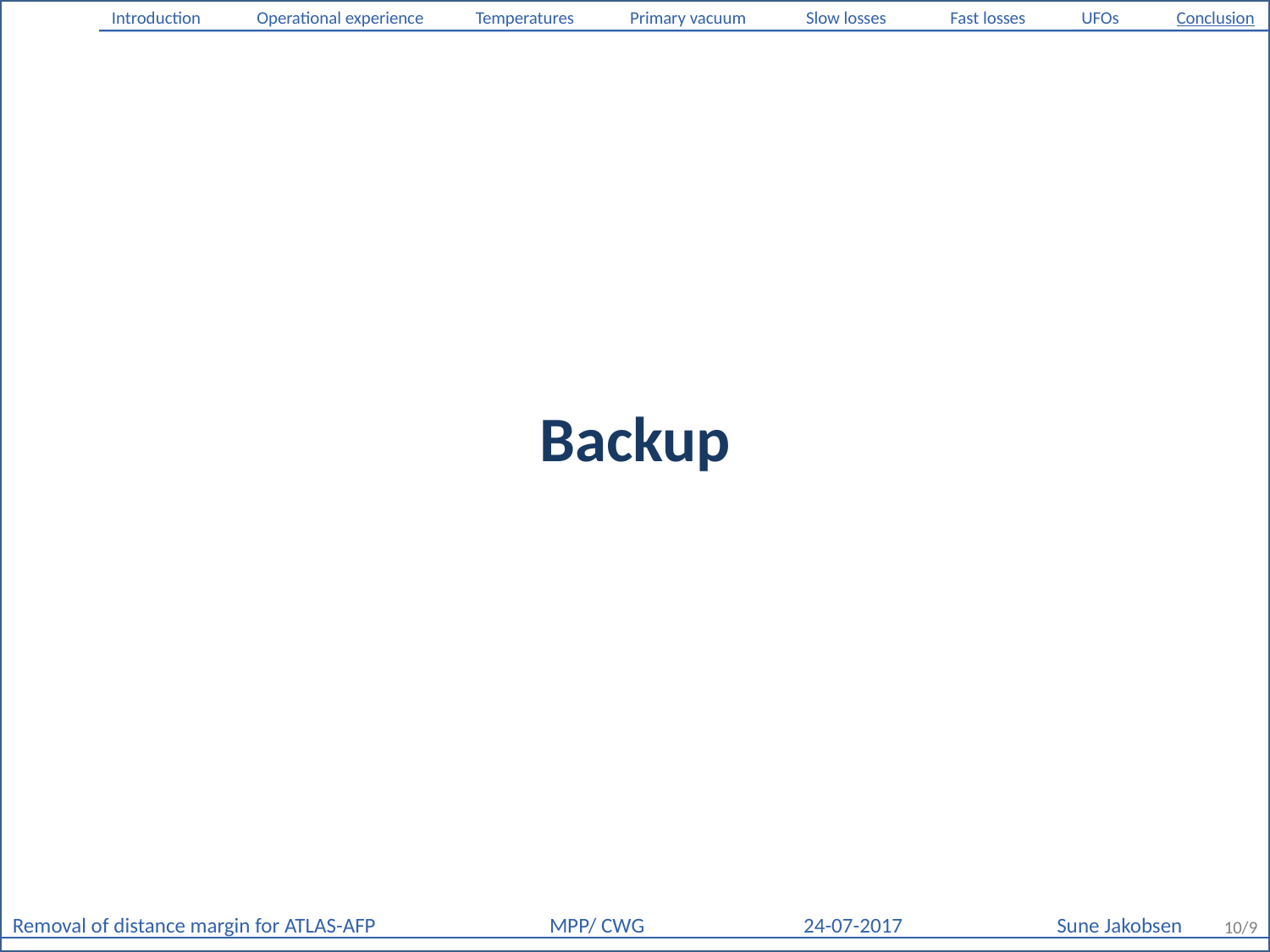

Introduction              Operational experience             Temperatures              Primary vacuum               Slow losses                Fast losses              UFOs              Conclusion

Backup
Removal of distance margin for ATLAS-AFP                         	      MPP/ CWG 	      24-07-2017
Sune Jakobsen
10/9